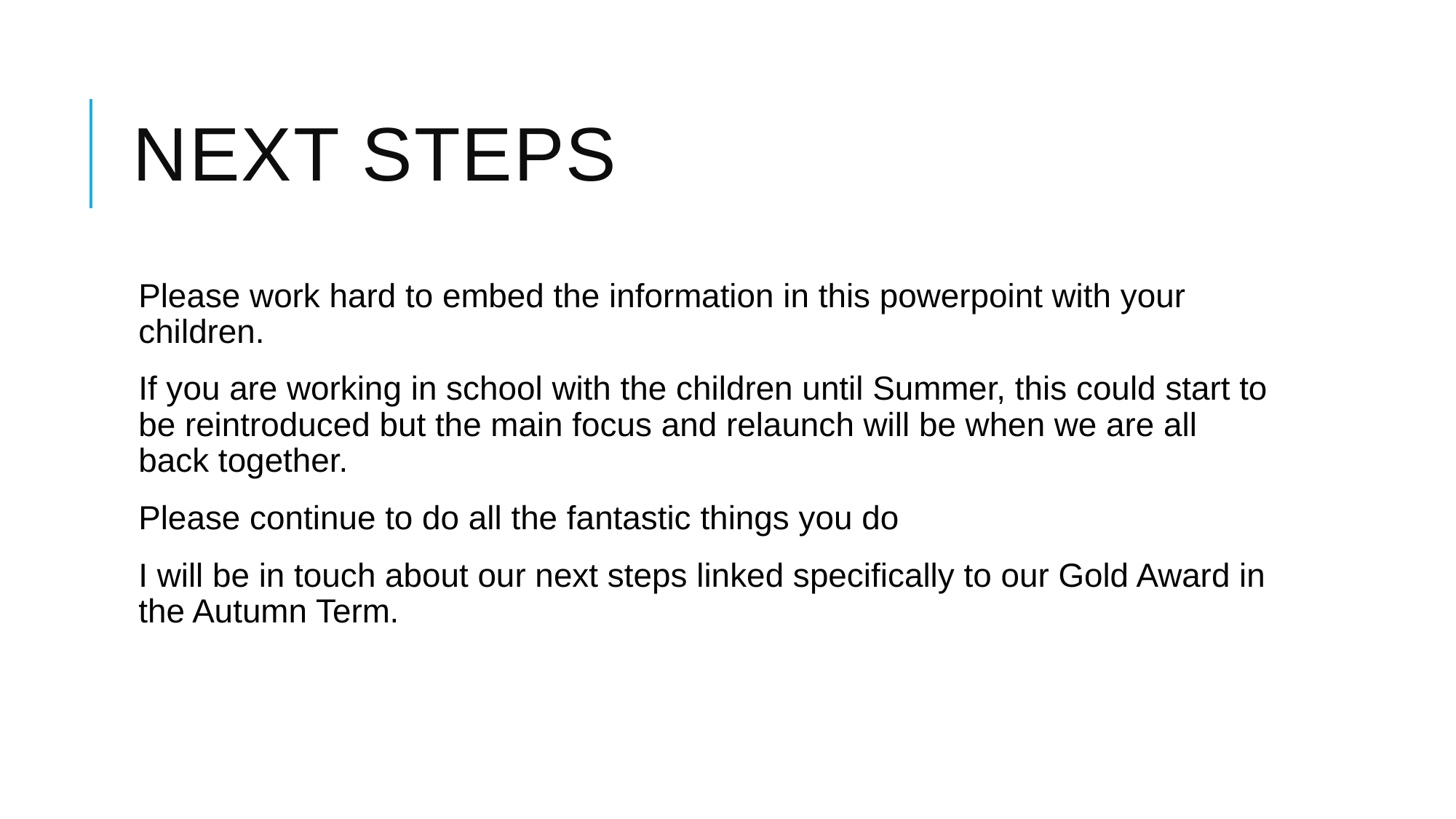

# Next steps
Please work hard to embed the information in this powerpoint with your children.
If you are working in school with the children until Summer, this could start to be reintroduced but the main focus and relaunch will be when we are all back together.
Please continue to do all the fantastic things you do
I will be in touch about our next steps linked specifically to our Gold Award in the Autumn Term.